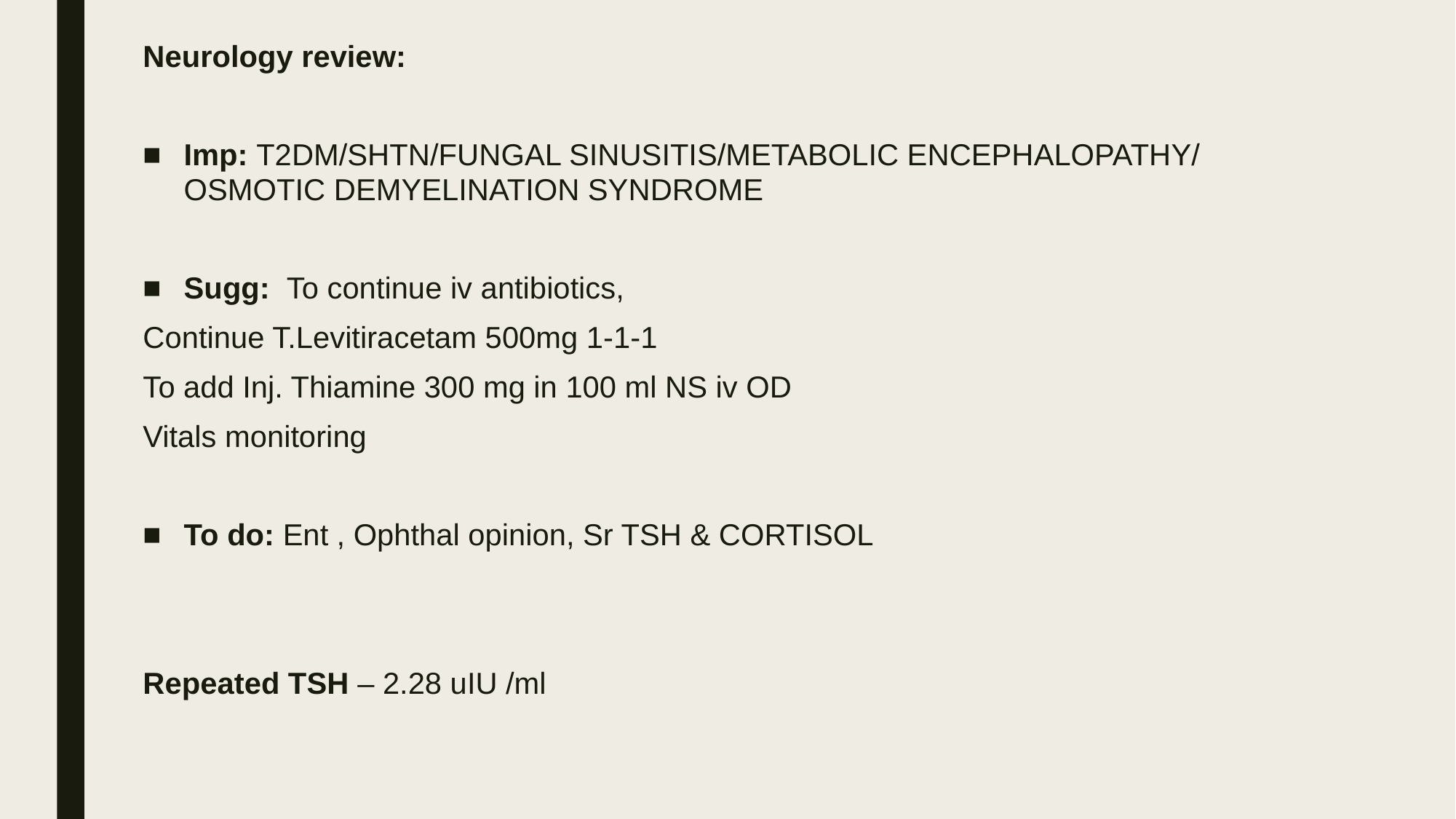

Neurology review:

Imp: T2DM/SHTN/FUNGAL SINUSITIS/METABOLIC ENCEPHALOPATHY/ OSMOTIC DEMYELINATION SYNDROME

Sugg:  To continue iv antibiotics,
Continue T.Levitiracetam 500mg 1-1-1
To add Inj. Thiamine 300 mg in 100 ml NS iv OD
Vitals monitoring

To do: Ent , Ophthal opinion, Sr TSH & CORTISOL

Repeated TSH – 2.28 uIU /ml